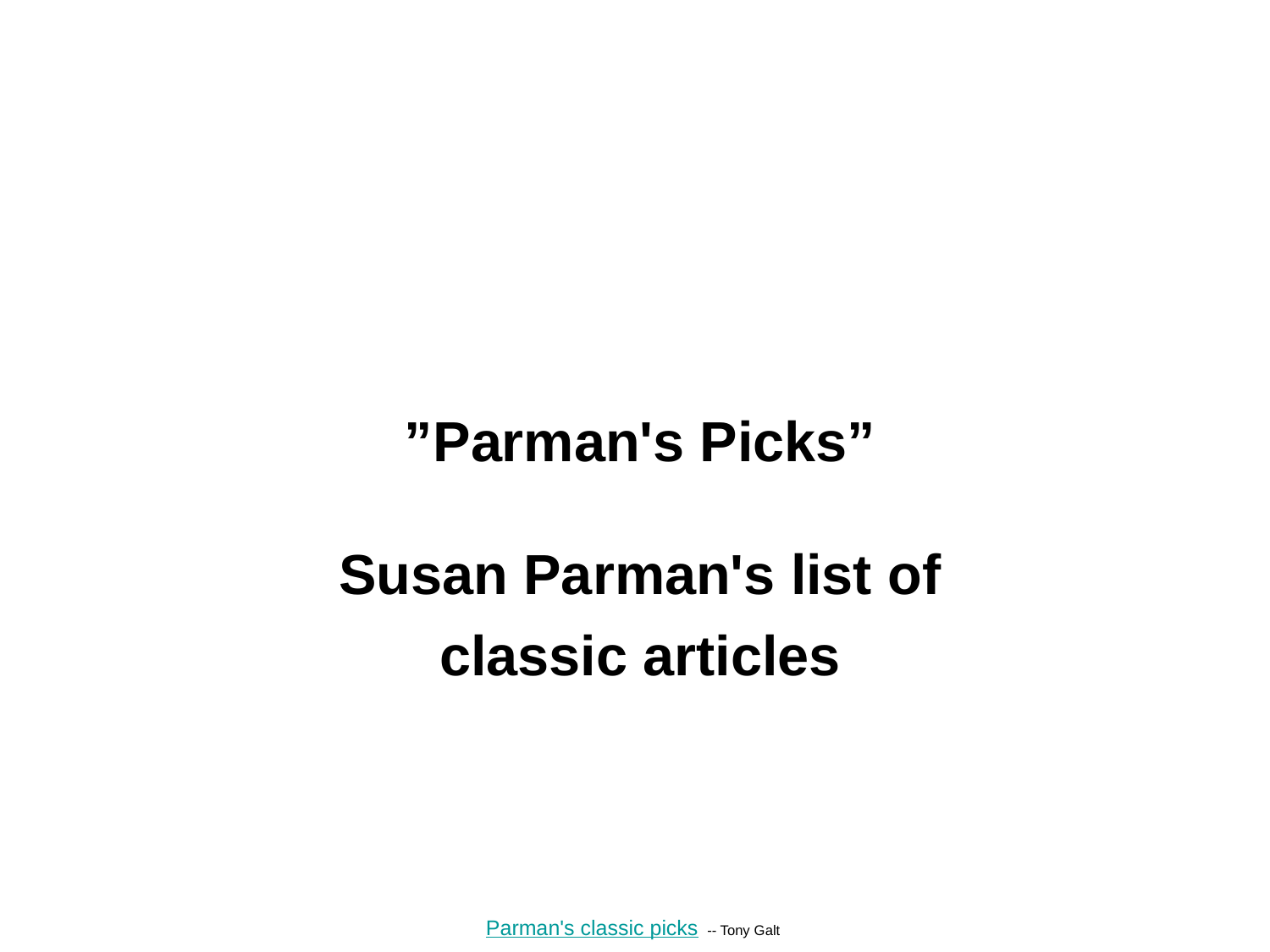

”Parman's Picks”

Susan Parman's list of classic articles
Parman's classic picks -- Tony Galt